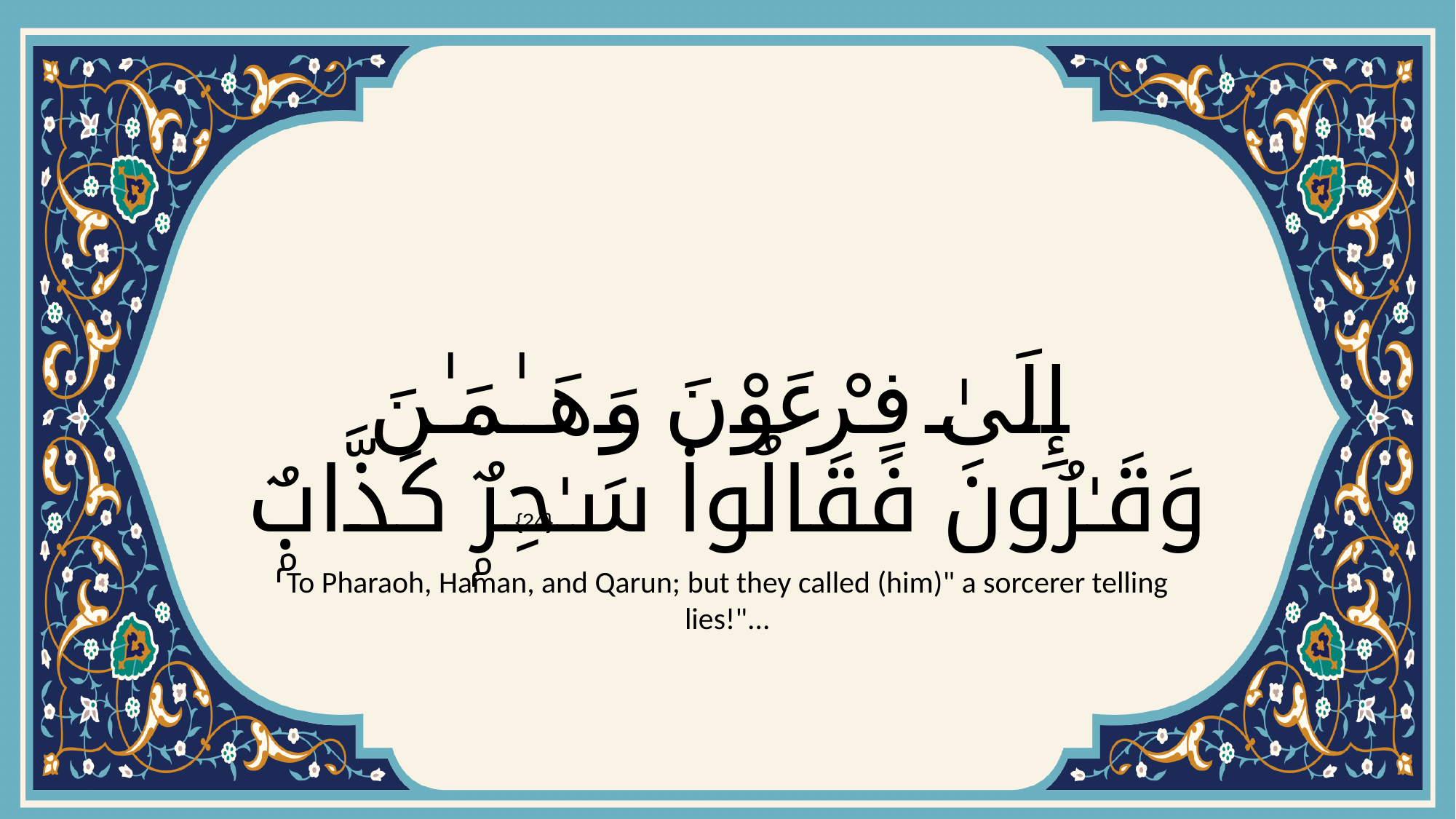

# إِلَىٰ فِرْعَوْنَ وَهَـٰمَـٰنَ وَقَـٰرُونَ فَقَالُوا۟ سَـٰحِرٌۭ كَذَّابٌۭ
{24}
To Pharaoh, Haman, and Qarun; but they called (him)" a sorcerer telling lies!"...